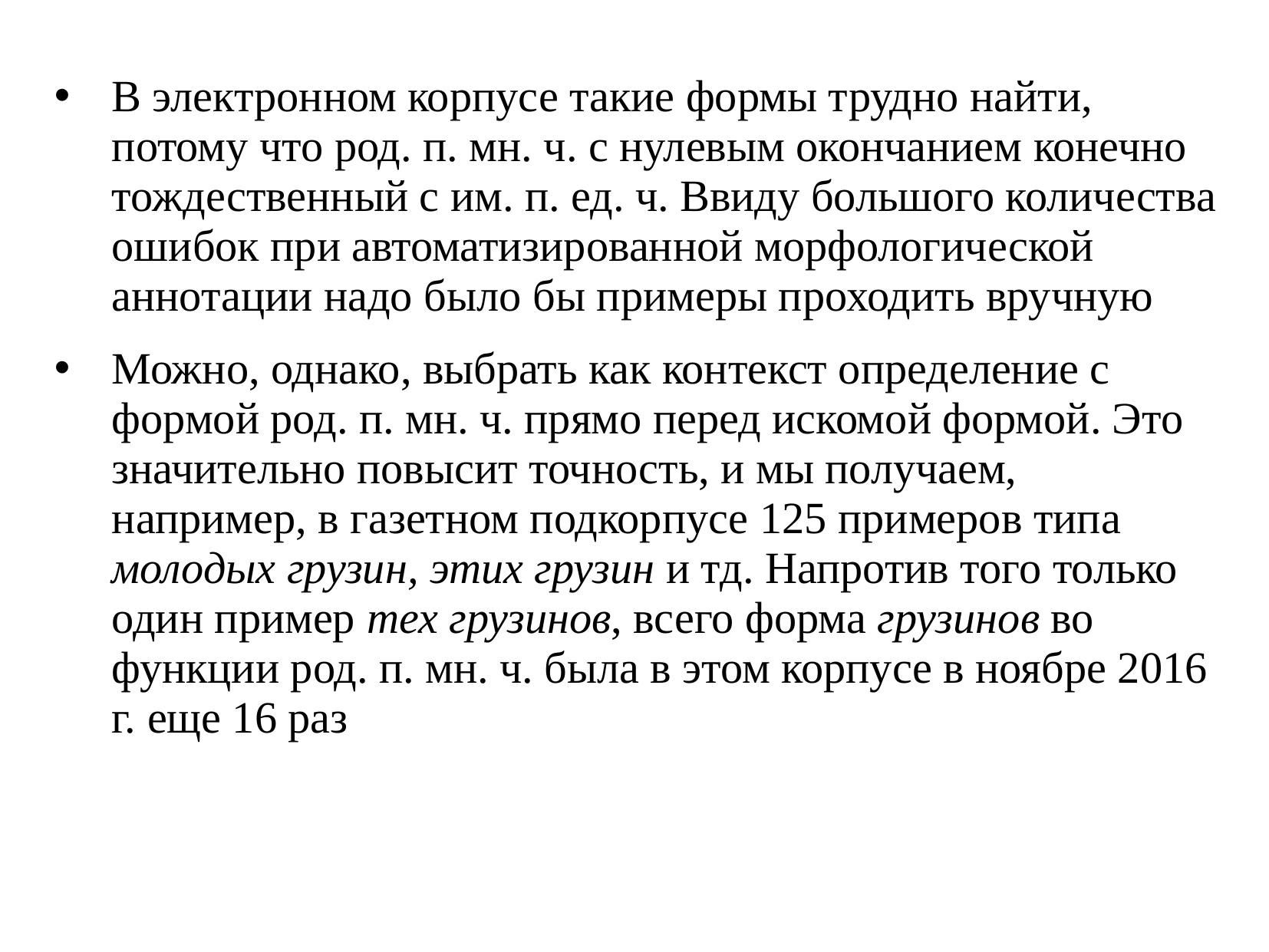

В электронном корпусе такие формы трудно найти, потому что род. п. мн. ч. с нулевым окончанием конечно тождественный с им. п. ед. ч. Ввиду большого количества ошибок при автоматизированной морфологической аннотации надо было бы примеры проходить вручную
Можно, однако, выбрать как контекст определение с формой род. п. мн. ч. прямо перед искомой формой. Это значительно повысит точность, и мы получаем, например, в газетном подкорпусе 125 примеров типа молодых грузин, этих грузин и тд. Напротив того только один пример тех грузинов, всего форма грузинов во функции род. п. мн. ч. была в этом корпусе в ноябре 2016 г. еще 16 раз